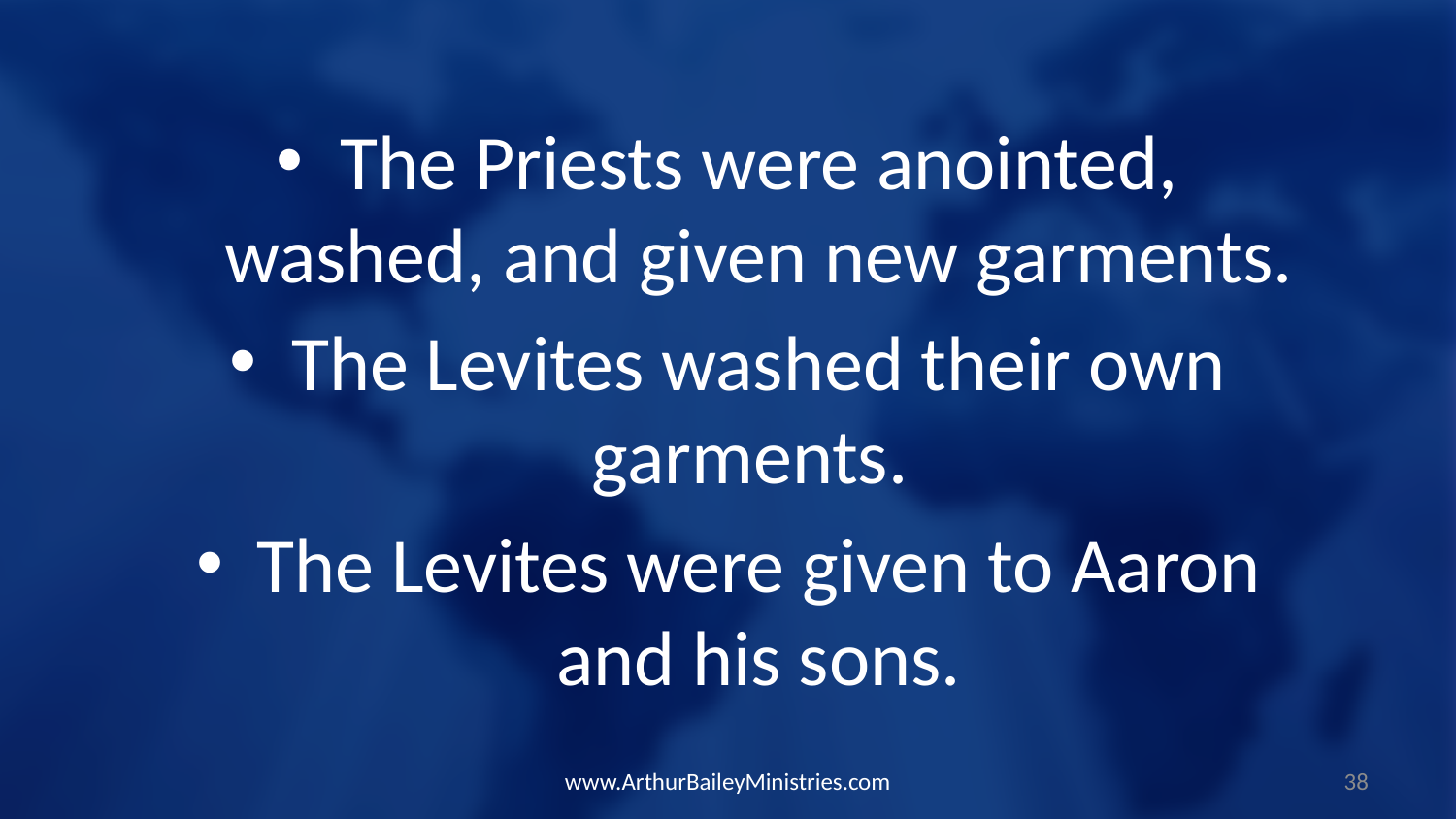

The Priests were anointed, washed, and given new garments.
The Levites washed their own garments.
The Levites were given to Aaron and his sons.

www.ArthurBaileyMinistries.com
38